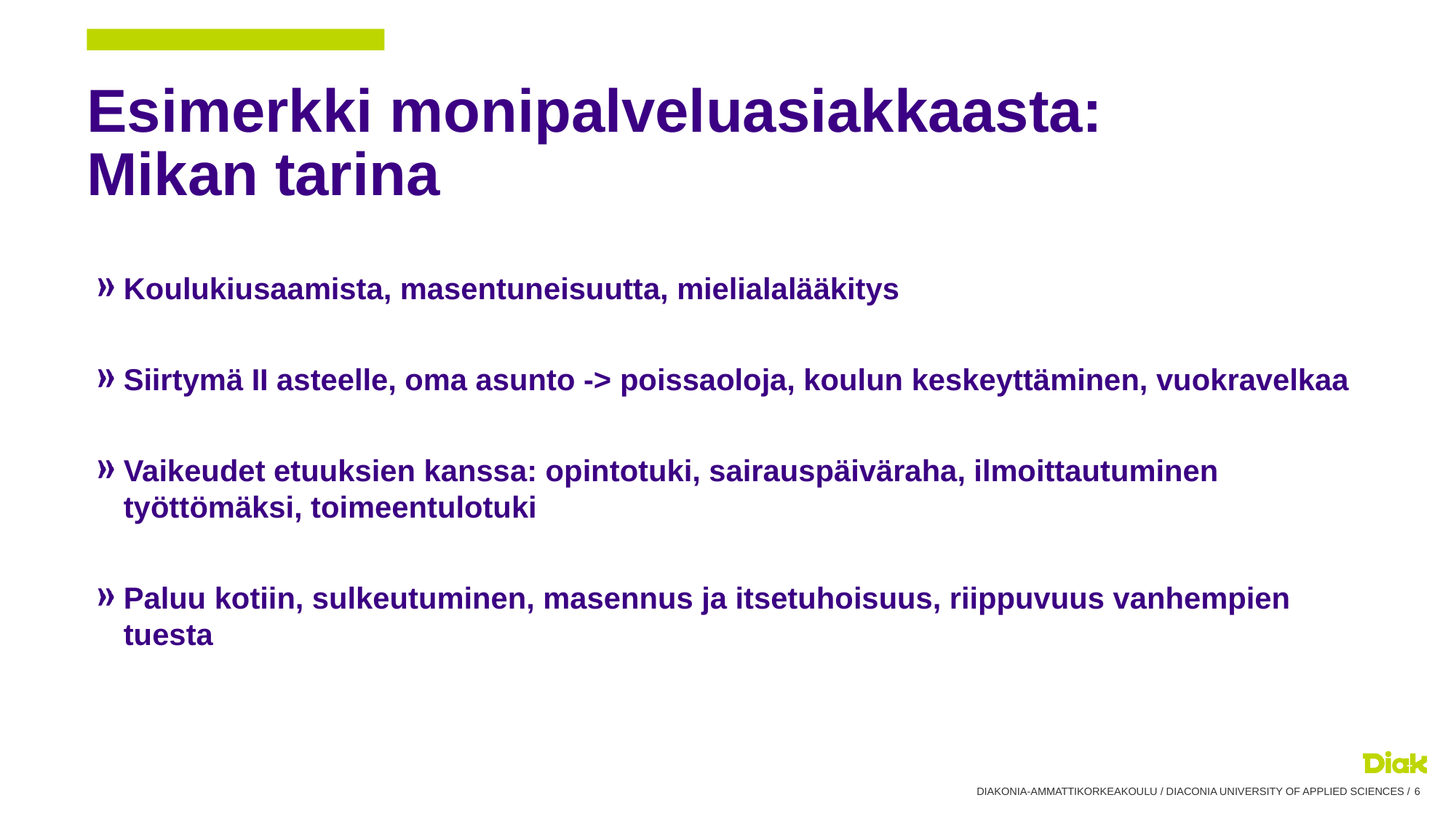

# Esimerkki monipalveluasiakkaasta: Mikan tarina

Koulukiusaamista, masentuneisuutta, mielialalääkitys

Siirtymä II asteelle, oma asunto -> poissaoloja, koulun keskeyttäminen, vuokravelkaa

Vaikeudet etuuksien kanssa: opintotuki, sairauspäiväraha, ilmoittautuminen työttömäksi, toimeentulotuki

Paluu kotiin, sulkeutuminen, masennus ja itsetuhoisuus, riippuvuus vanhempien tuesta

DIAKONIA-AMMATTIKORKEAKOULU / DIACONIA UNIVERSITY OF APPLIED SCIENCES /
6